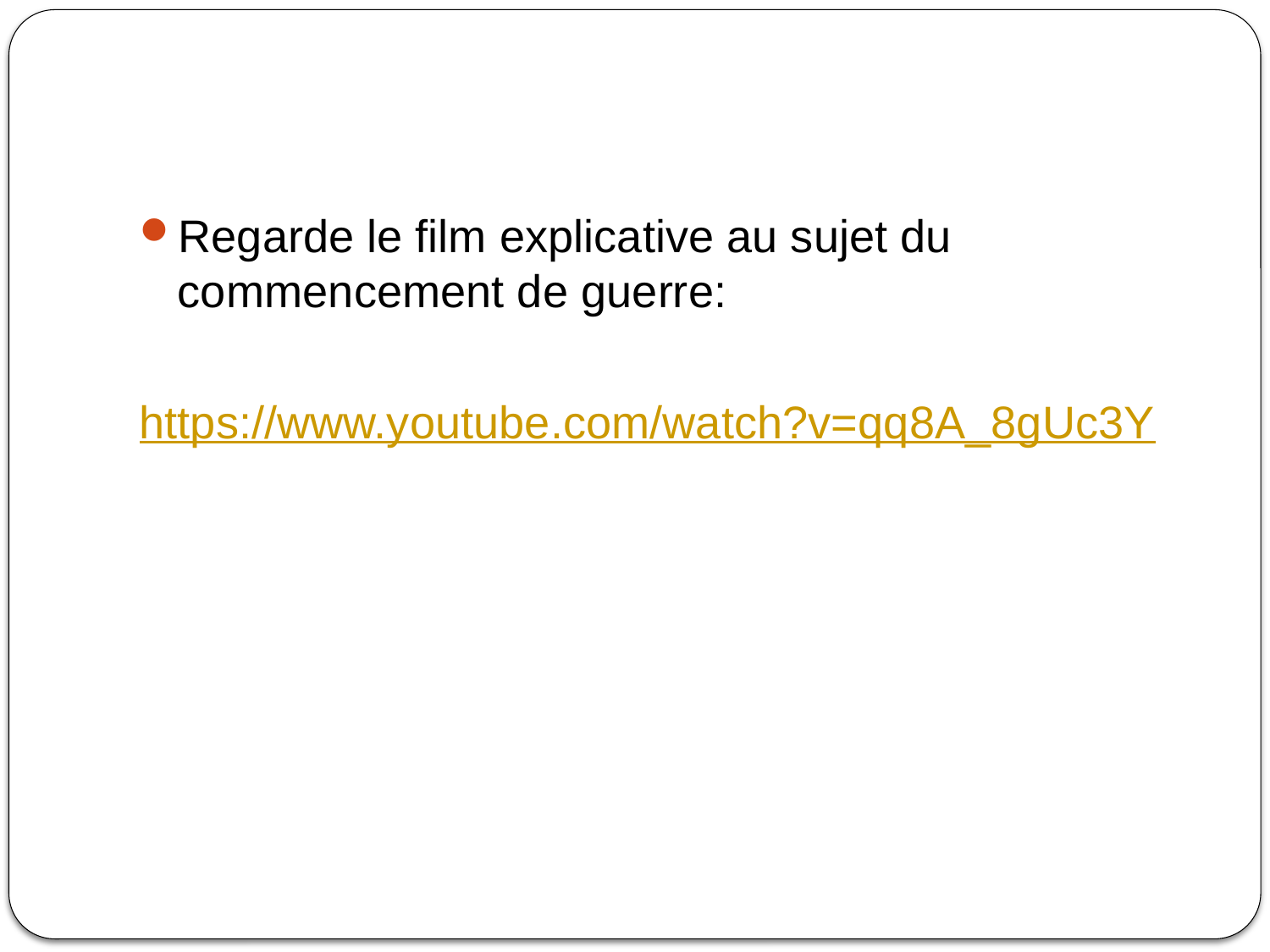

#
Regarde le film explicative au sujet du commencement de guerre:

https://www.youtube.com/watch?v=qq8A_8gUc3Y